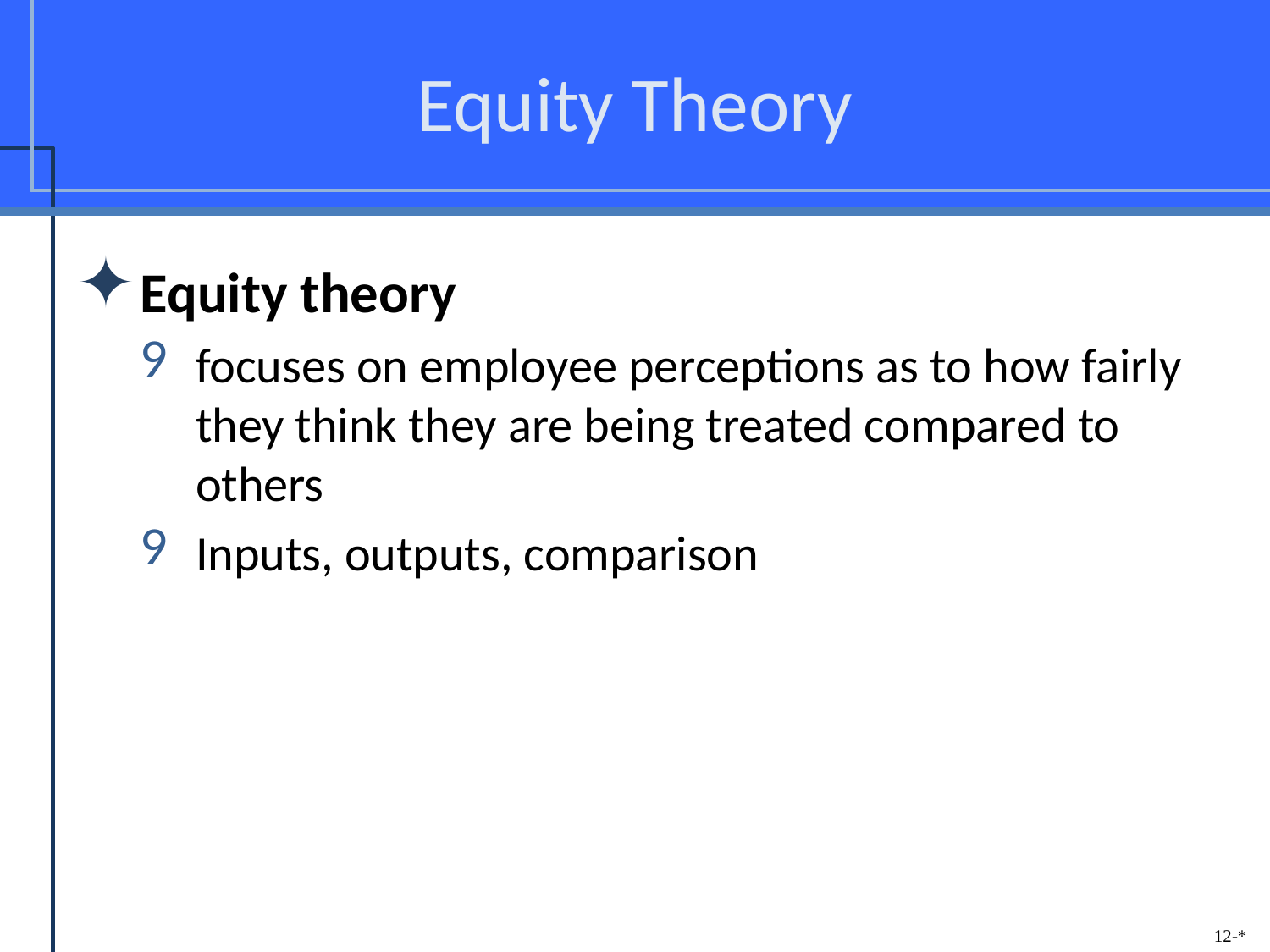

# Equity Theory
Equity theory
focuses on employee perceptions as to how fairly they think they are being treated compared to others
Inputs, outputs, comparison